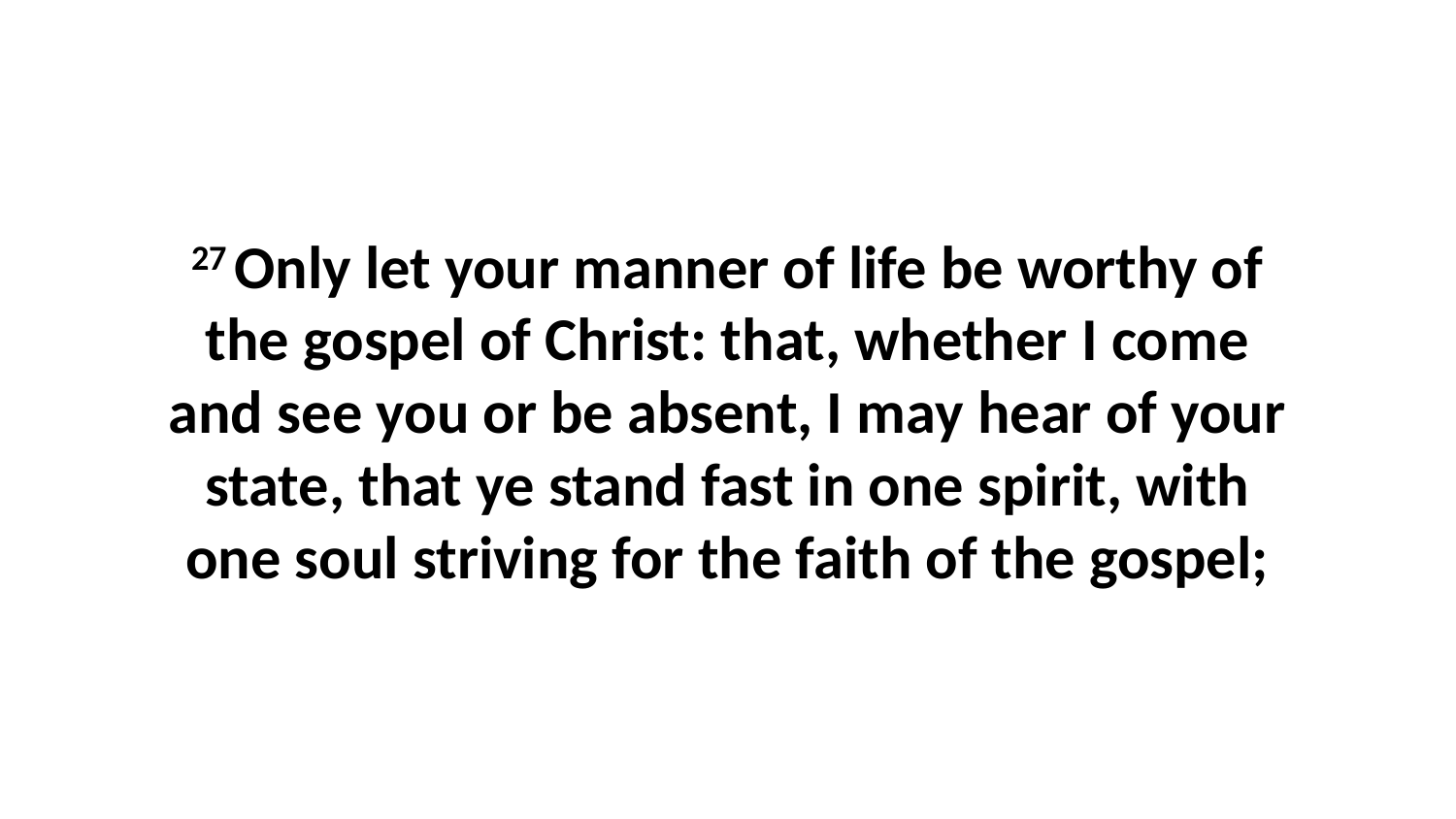

27 Only let your manner of life be worthy of the gospel of Christ: that, whether I come and see you or be absent, I may hear of your state, that ye stand fast in one spirit, with one soul striving for the faith of the gospel;